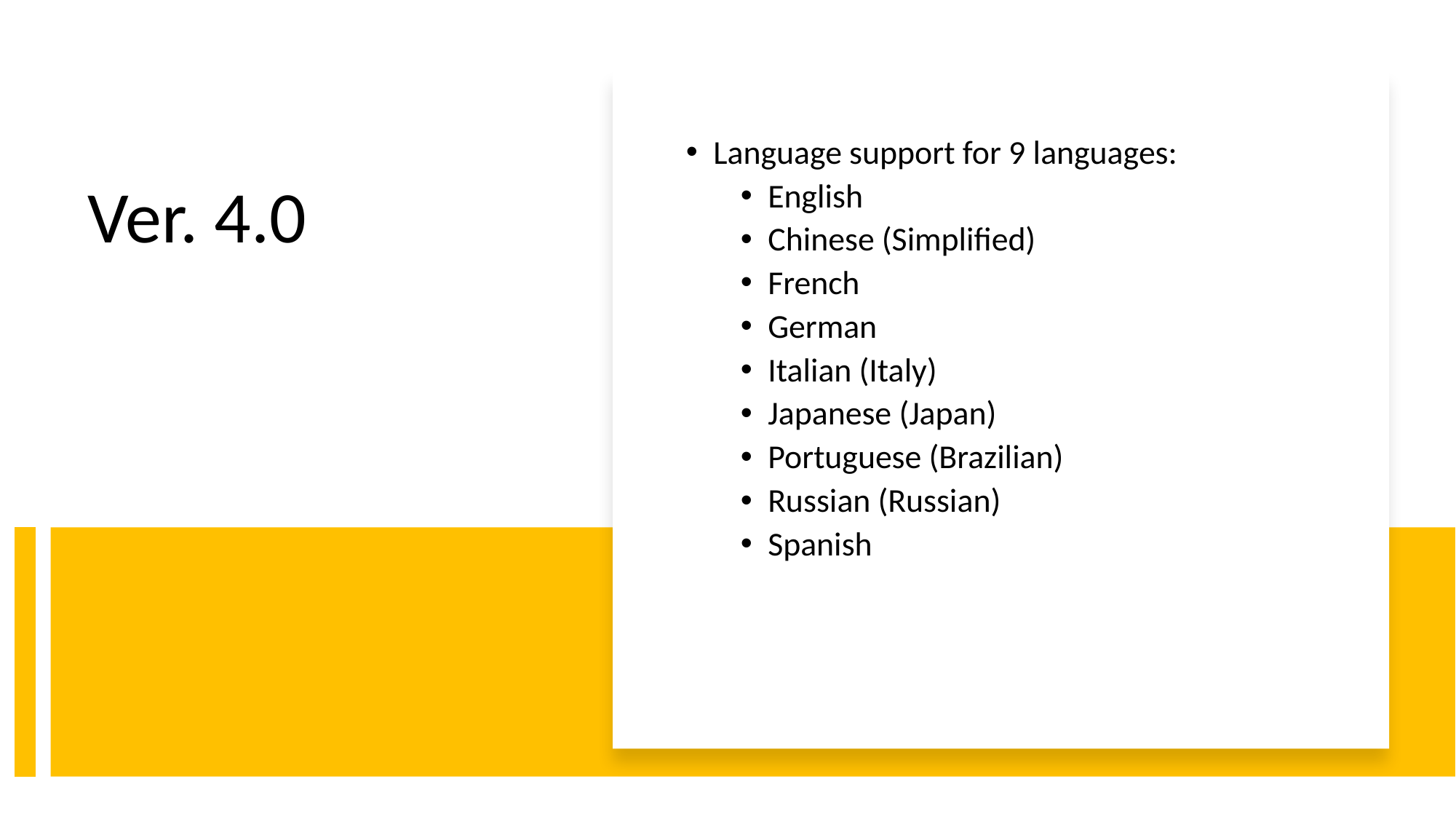

Language support for 9 languages:
English
Chinese (Simplified)
French
German
Italian (Italy)
Japanese (Japan)
Portuguese (Brazilian)
Russian (Russian)
Spanish
# Ver. 4.0